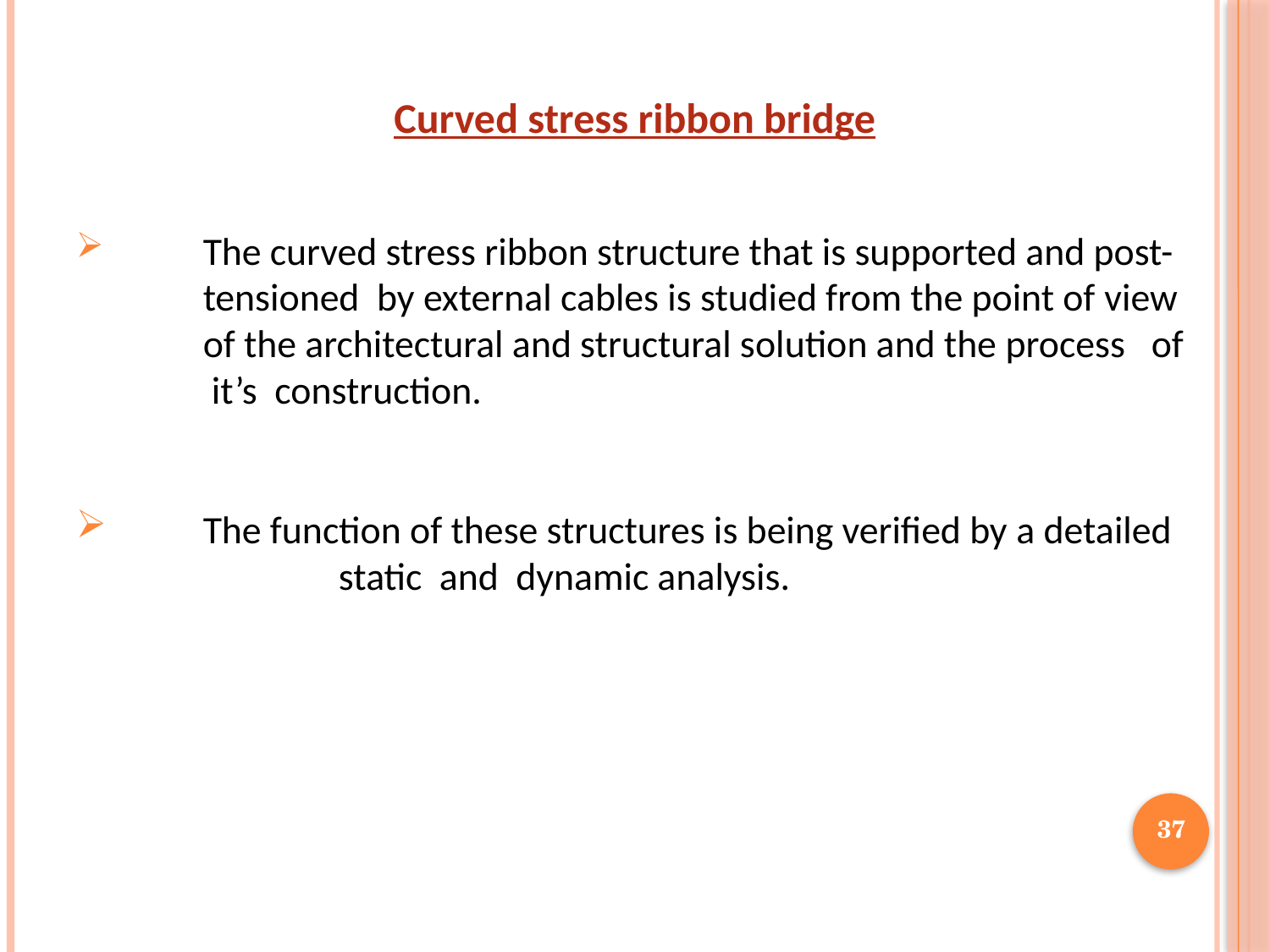

Curved stress ribbon bridge

       	The curved stress ribbon structure that is supported and post-	tensioned  by external cables is studied from the point of view 	of the architectural and structural solution and the process   of   	 it’s  construction.

   	The function of these structures is being verified by a detailed                    	 static  and  dynamic analysis.

37